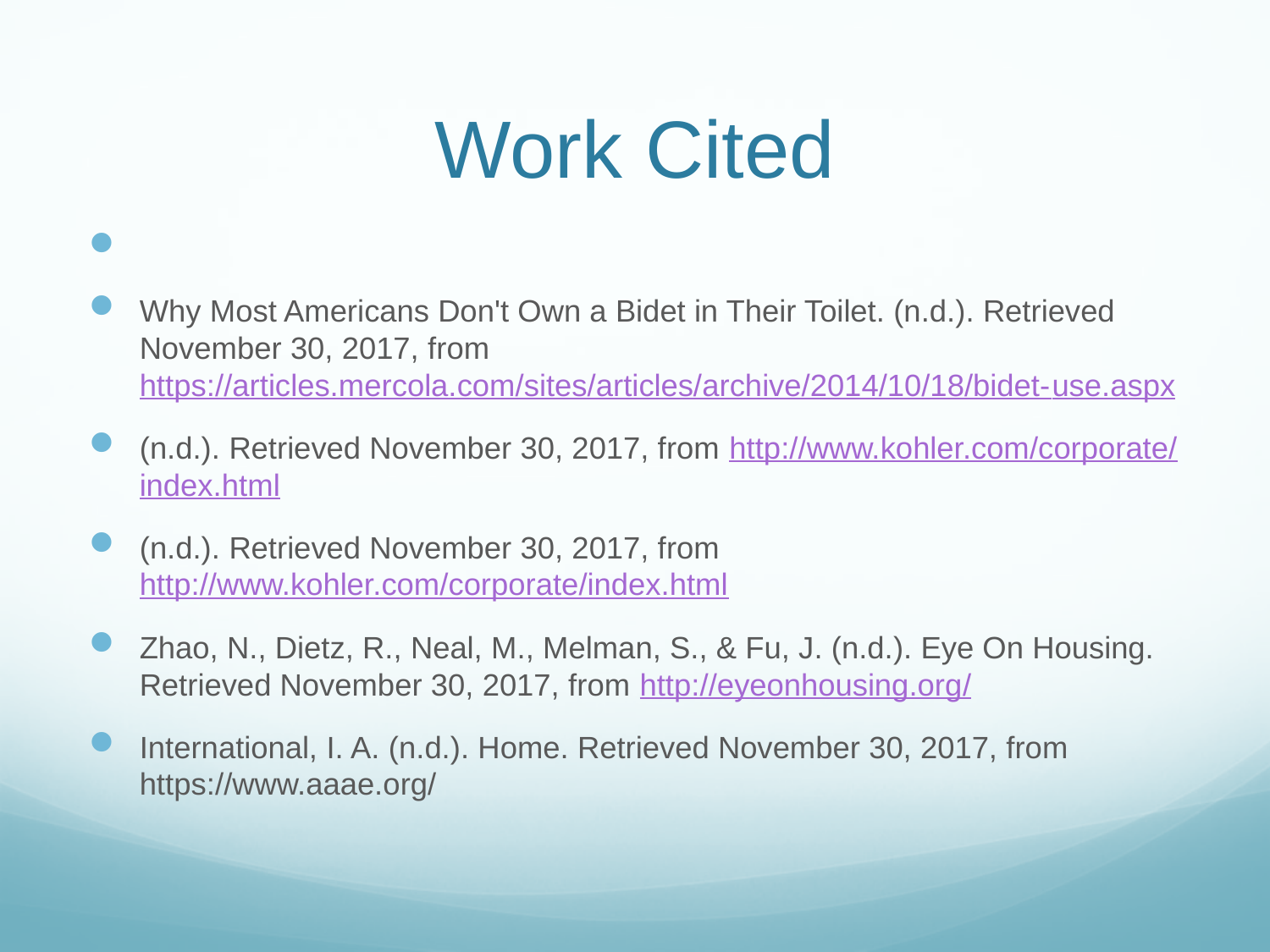

# Work Cited

Why Most Americans Don't Own a Bidet in Their Toilet. (n.d.). Retrieved November 30, 2017, from https://articles.mercola.com/sites/articles/archive/2014/10/18/bidet-use.aspx
(n.d.). Retrieved November 30, 2017, from http://www.kohler.com/corporate/index.html
(n.d.). Retrieved November 30, 2017, from http://www.kohler.com/corporate/index.html
Zhao, N., Dietz, R., Neal, M., Melman, S., & Fu, J. (n.d.). Eye On Housing. Retrieved November 30, 2017, from http://eyeonhousing.org/
International, I. A. (n.d.). Home. Retrieved November 30, 2017, from https://www.aaae.org/